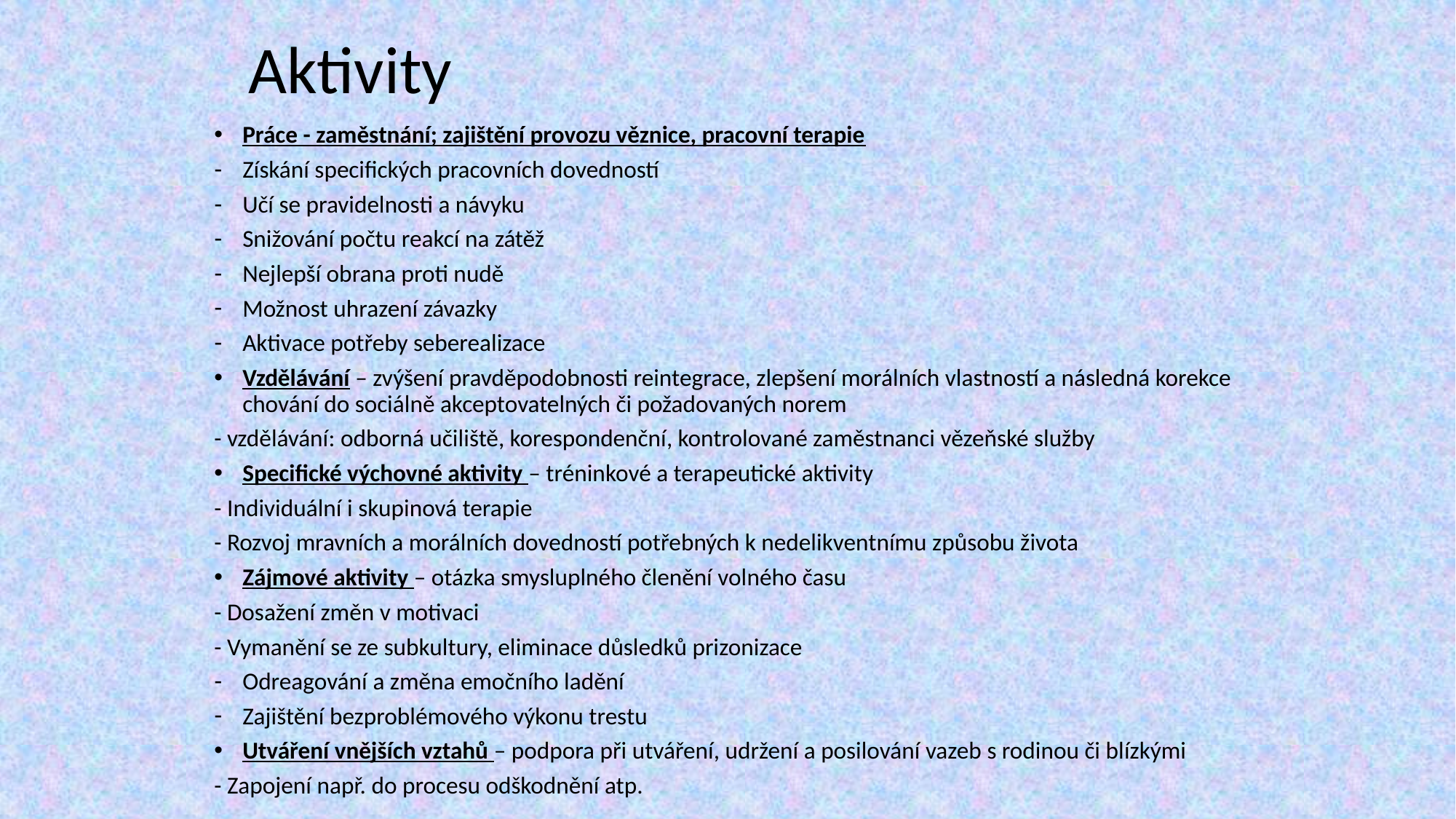

# Aktivity
Práce - zaměstnání; zajištění provozu věznice, pracovní terapie
Získání specifických pracovních dovedností
Učí se pravidelnosti a návyku
Snižování počtu reakcí na zátěž
Nejlepší obrana proti nudě
Možnost uhrazení závazky
Aktivace potřeby seberealizace
Vzdělávání – zvýšení pravděpodobnosti reintegrace, zlepšení morálních vlastností a následná korekce chování do sociálně akceptovatelných či požadovaných norem
- vzdělávání: odborná učiliště, korespondenční, kontrolované zaměstnanci vězeňské služby
Specifické výchovné aktivity – tréninkové a terapeutické aktivity
- Individuální i skupinová terapie
- Rozvoj mravních a morálních dovedností potřebných k nedelikventnímu způsobu života
Zájmové aktivity – otázka smysluplného členění volného času
- Dosažení změn v motivaci
- Vymanění se ze subkultury, eliminace důsledků prizonizace
Odreagování a změna emočního ladění
Zajištění bezproblémového výkonu trestu
Utváření vnějších vztahů – podpora při utváření, udržení a posilování vazeb s rodinou či blízkými
- Zapojení např. do procesu odškodnění atp.